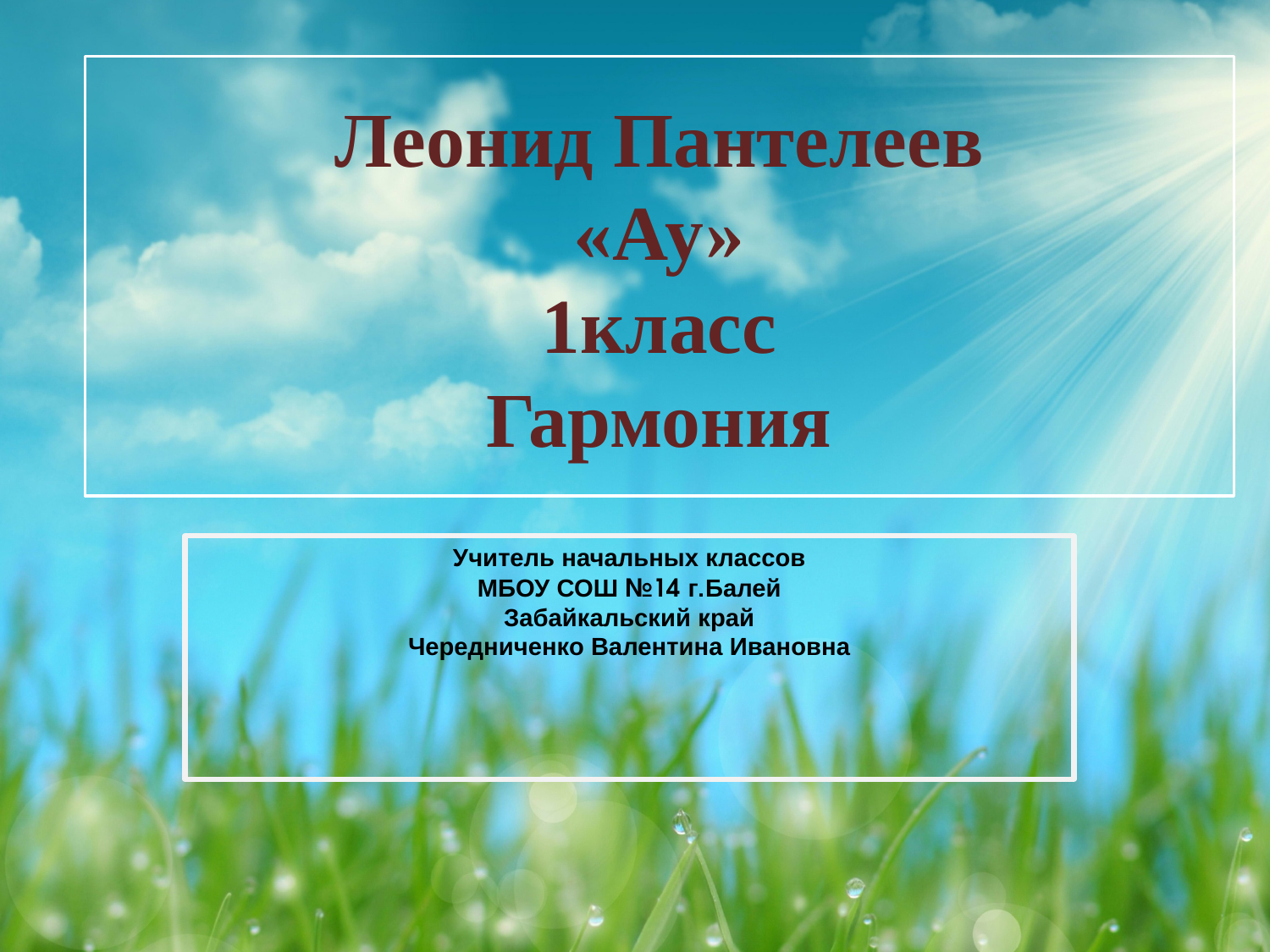

# Леонид Пантелеев «Ау» 1класс Гармония
Учитель начальных классов
МБОУ СОШ №14 г.Балей
Забайкальский край
Чередниченко Валентина Ивановна